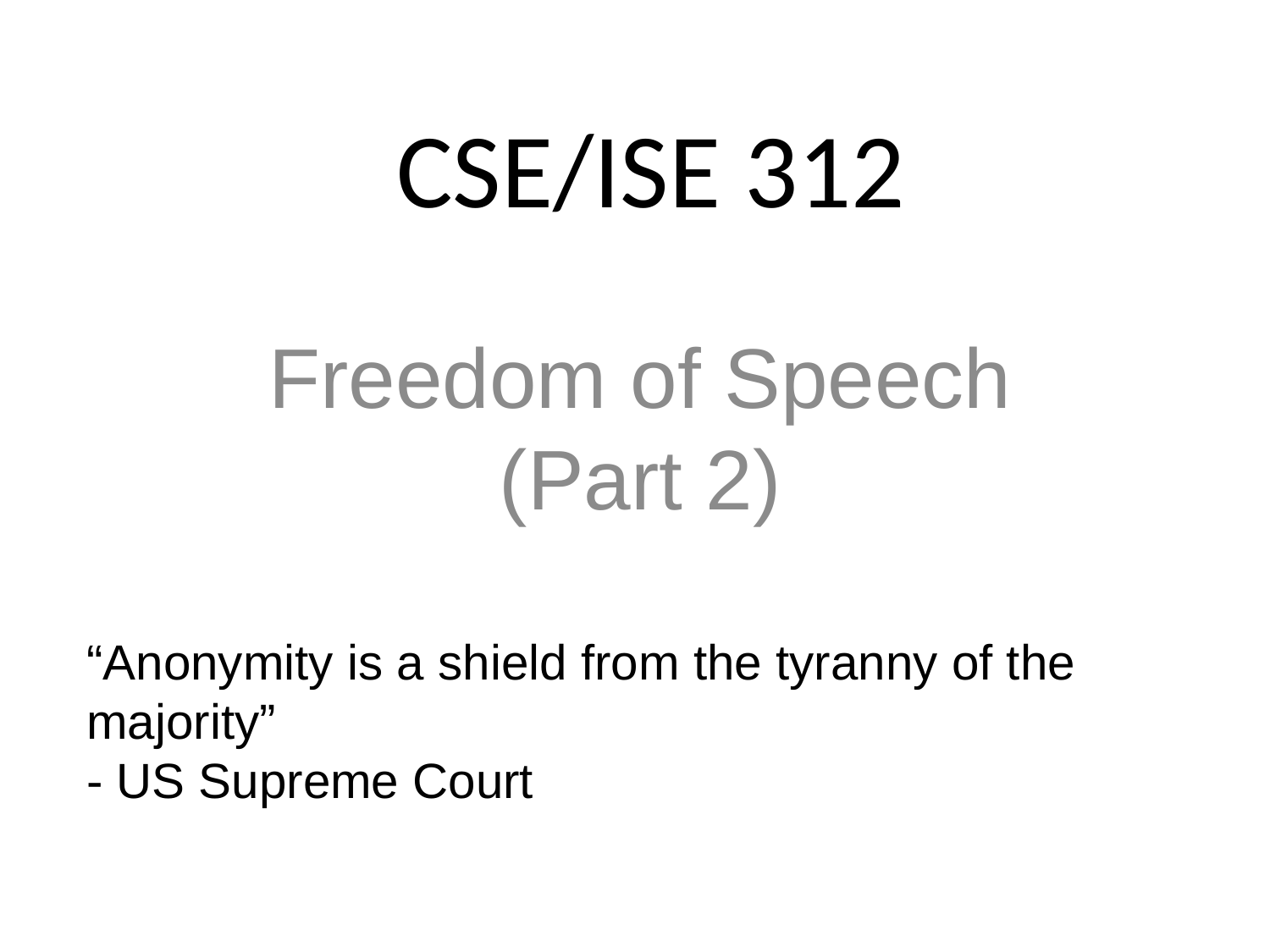

# CSE/ISE 312
Freedom of Speech
(Part 2)
“Anonymity is a shield from the tyranny of the majority”
- US Supreme Court